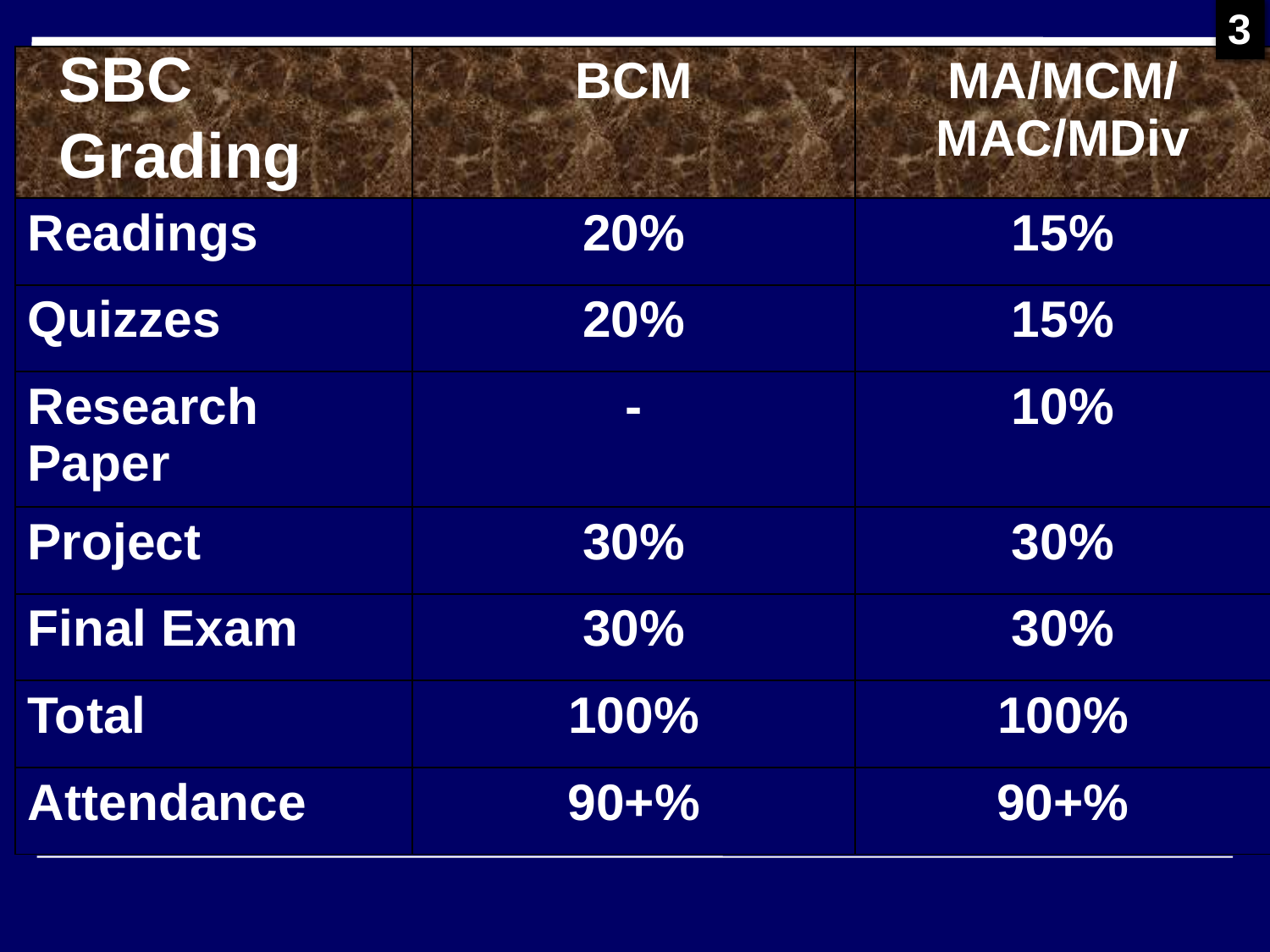

3
|  | BCM | MA/MCM/ MAC/MDiv |
| --- | --- | --- |
| Readings | 20% | 15% |
| Quizzes | 20% | 15% |
| Research Paper | - | 10% |
| Project | 30% | 30% |
| Final Exam | 30% | 30% |
| Total | 100% | 100% |
| Attendance | 90+% | 90+% |

# SBC Grading